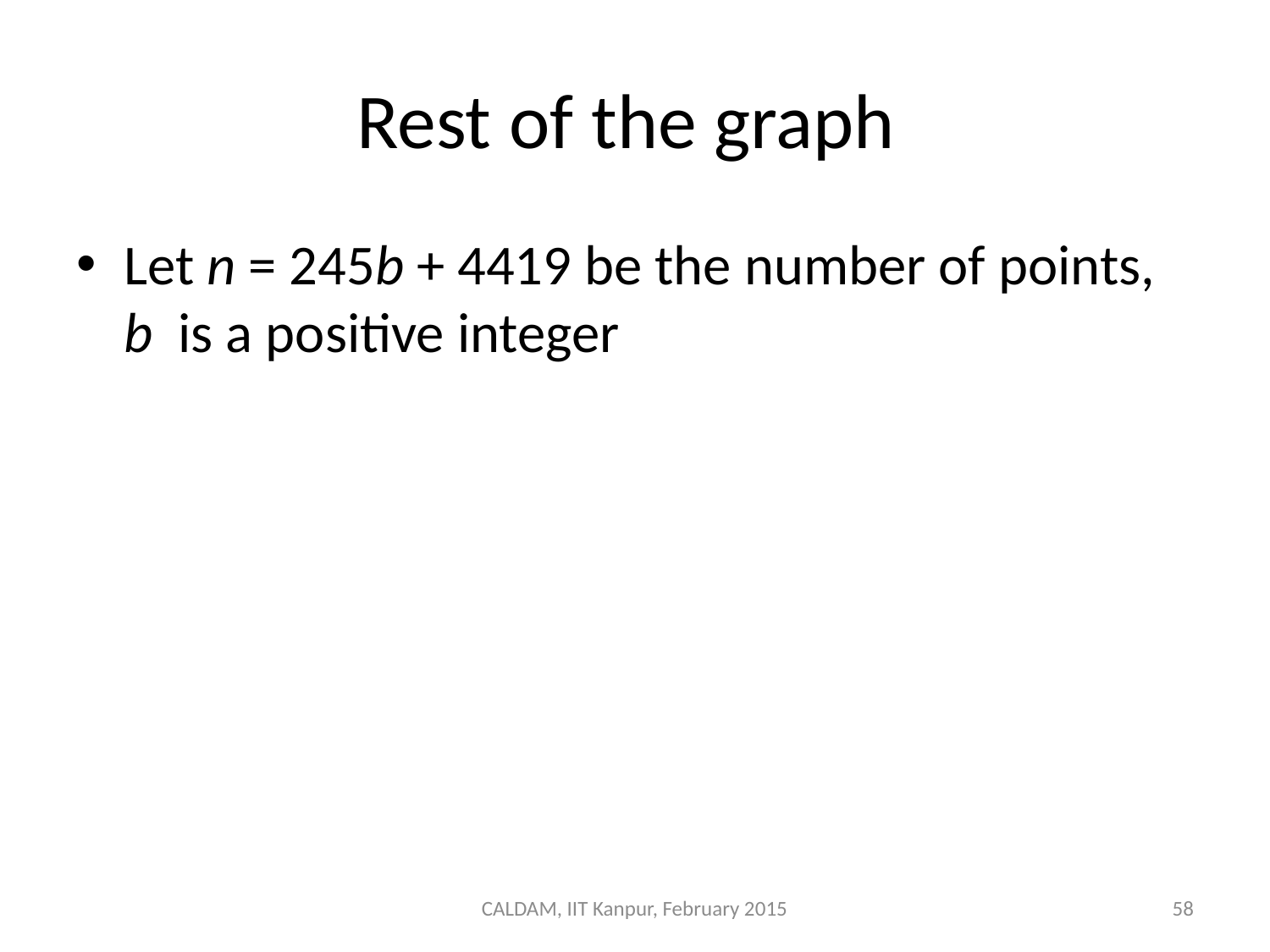

# Rest of the graph
Let n = 245b + 4419 be the number of points, b  is a positive integer
CALDAM, IIT Kanpur, February 2015
58